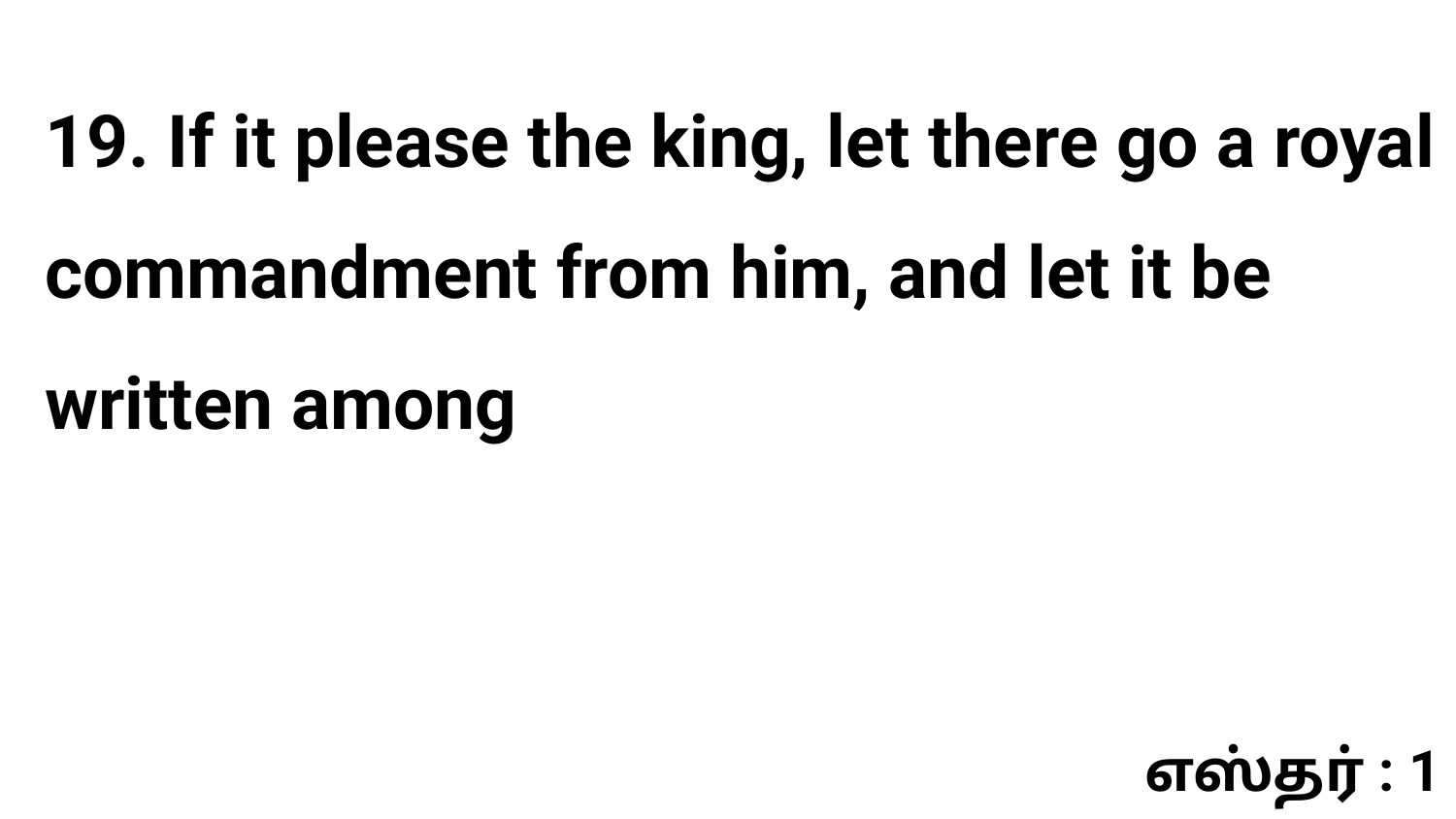

19. If it please the king, let there go a royal commandment from him, and let it be written among
எஸ்தர் : 1